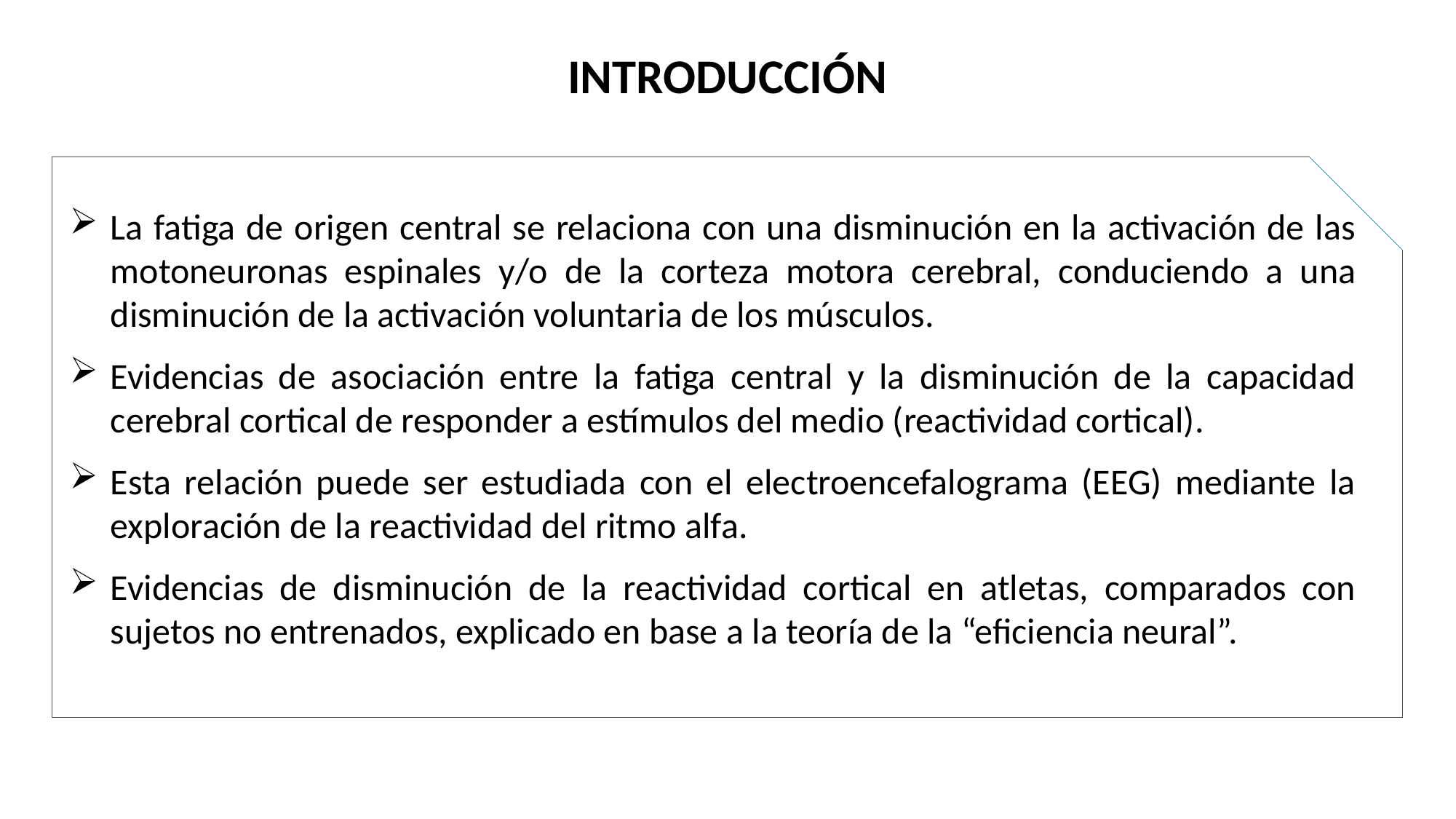

INTRODUCCIÓN
La fatiga de origen central se relaciona con una disminución en la activación de las motoneuronas espinales y/o de la corteza motora cerebral, conduciendo a una disminución de la activación voluntaria de los músculos.
Evidencias de asociación entre la fatiga central y la disminución de la capacidad cerebral cortical de responder a estímulos del medio (reactividad cortical).
Esta relación puede ser estudiada con el electroencefalograma (EEG) mediante la exploración de la reactividad del ritmo alfa.
Evidencias de disminución de la reactividad cortical en atletas, comparados con sujetos no entrenados, explicado en base a la teoría de la “eficiencia neural”.